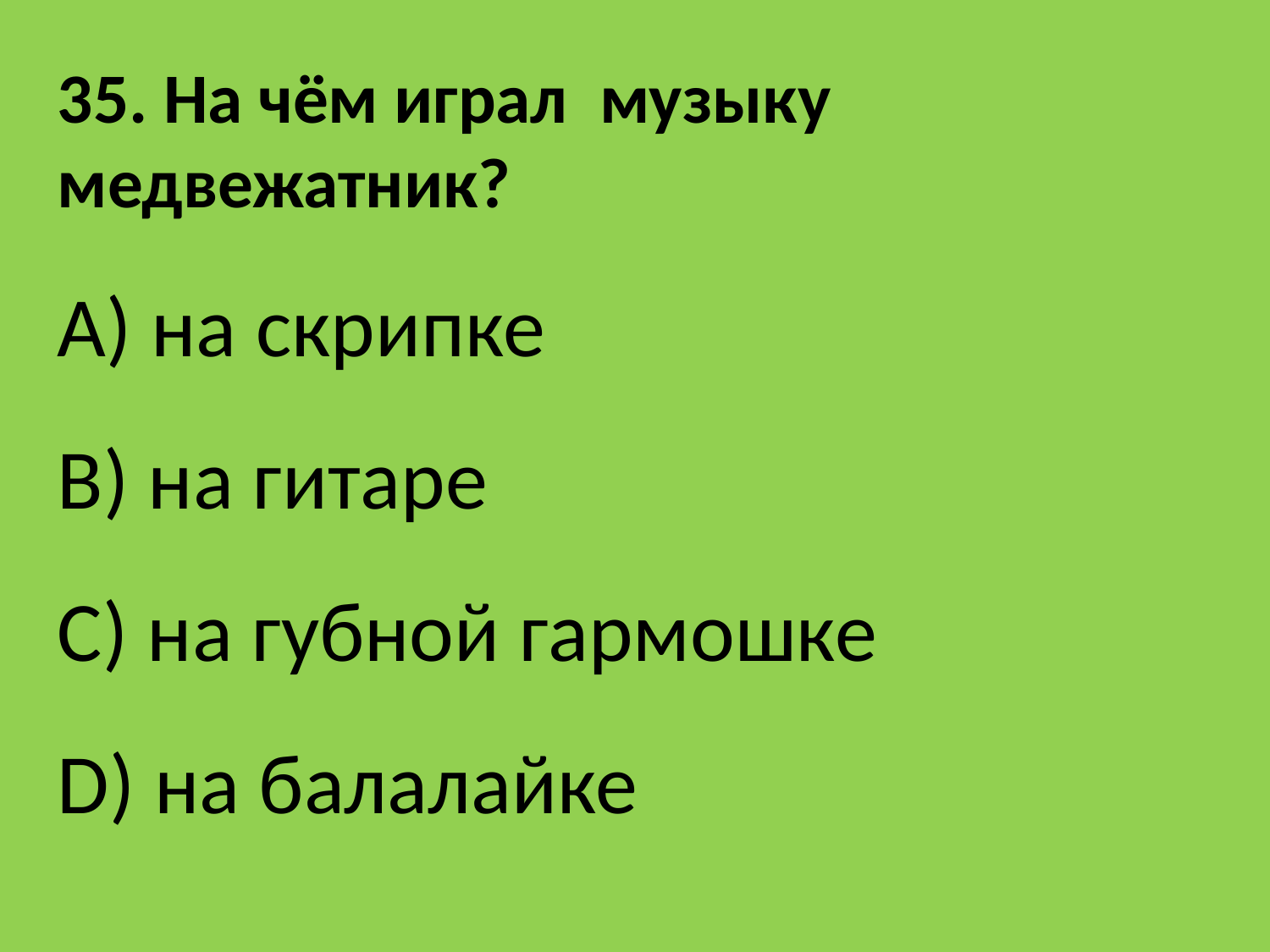

35. На чём играл  музыку медвежатник?
A) на скрипке
B) на гитаре
C) на губной гармошке
D) на балалайке